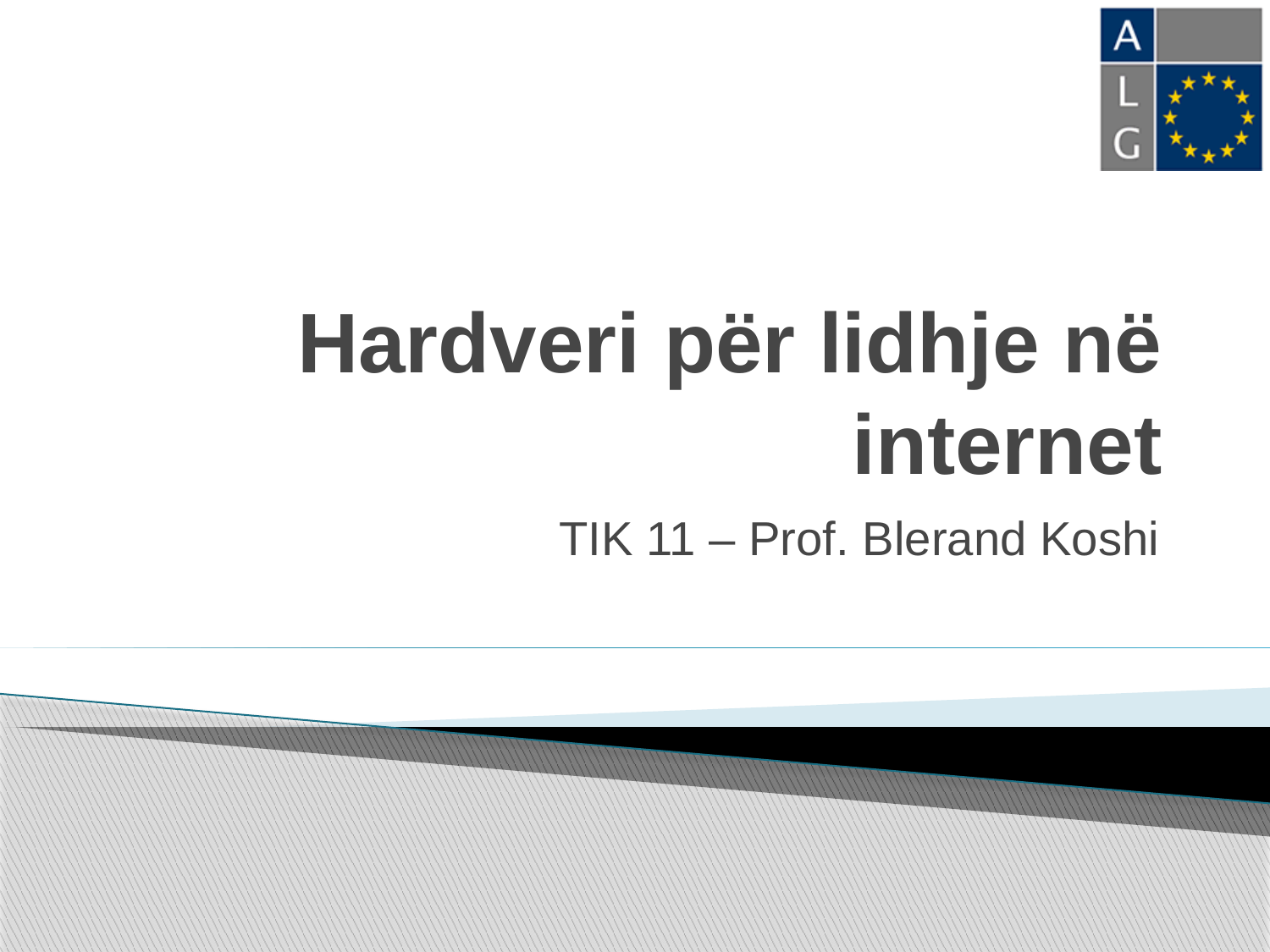

# Hardveri për lidhje në internet
TIK 11 – Prof. Blerand Koshi